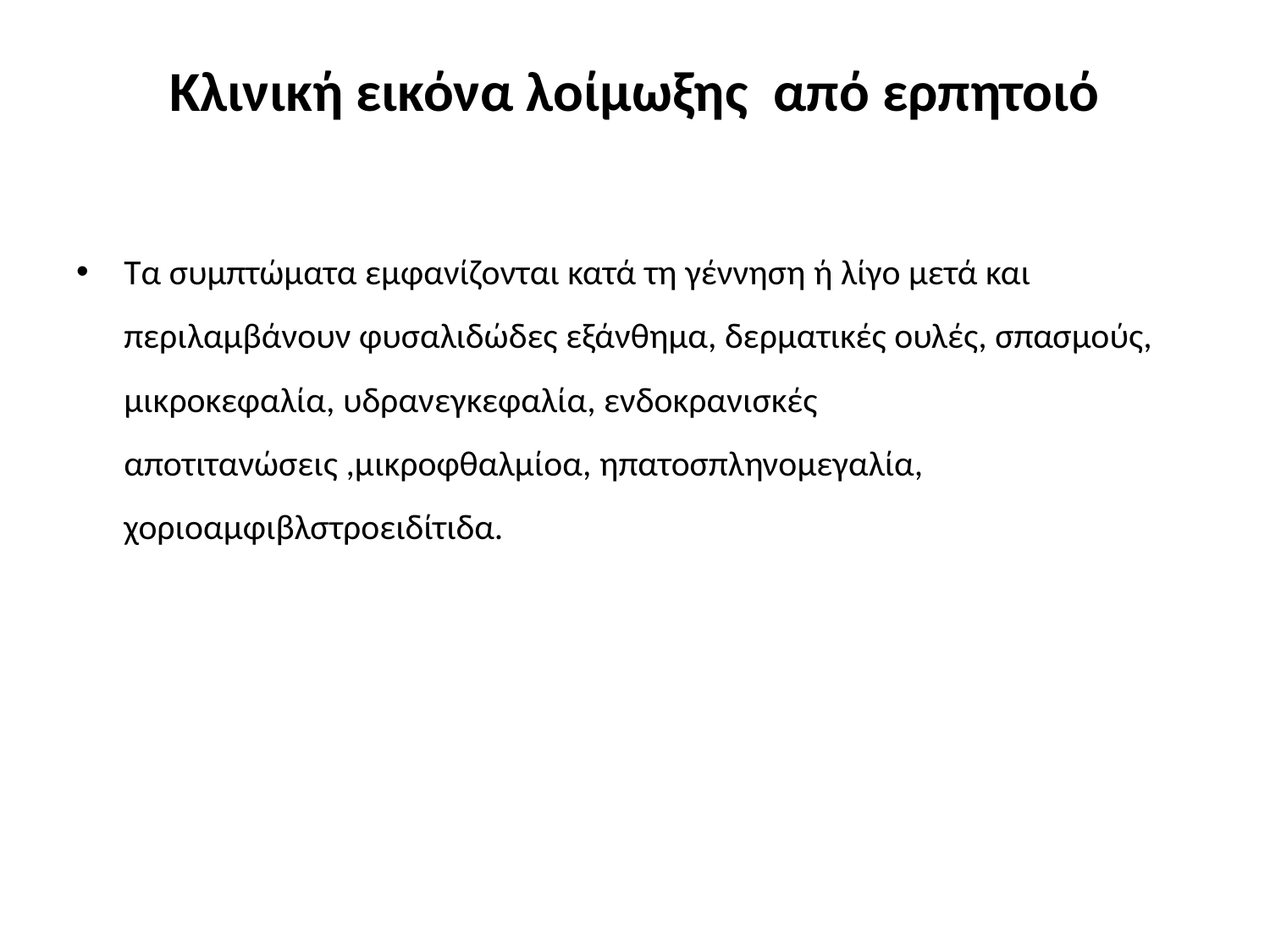

# Κλινική εικόνα λοίμωξης  από ερπητοιό
Τα συμπτώματα εμφανίζονται κατά τη γέννηση ή λίγο μετά και περιλαμβάνουν φυσαλιδώδες εξάνθημα, δερματικές ουλές, σπασμούς, μικροκεφαλία, υδρανεγκεφαλία, ενδοκρανισκές αποτιτανώσεις ,μικροφθαλμίοα, ηπατοσπληνομεγαλία, χοριοαμφιβλστροειδίτιδα.